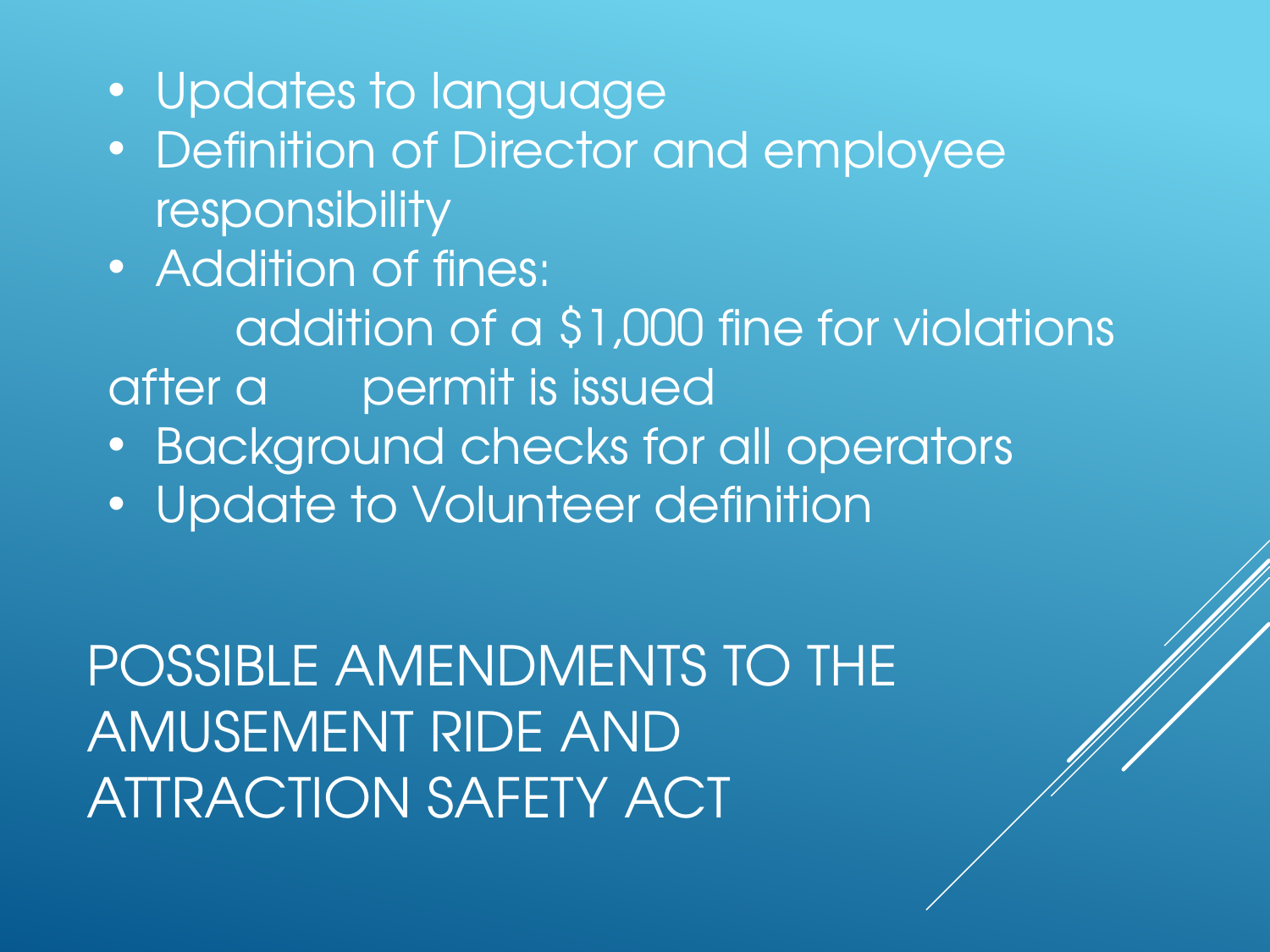

Updates to language
Definition of Director and employee responsibility
Addition of fines:
	addition of a $1,000 fine for violations after 	a 	permit is issued
Background checks for all operators
Update to Volunteer definition

# Possible Amendments TO THE Amusement Ride and attraction Safety Act